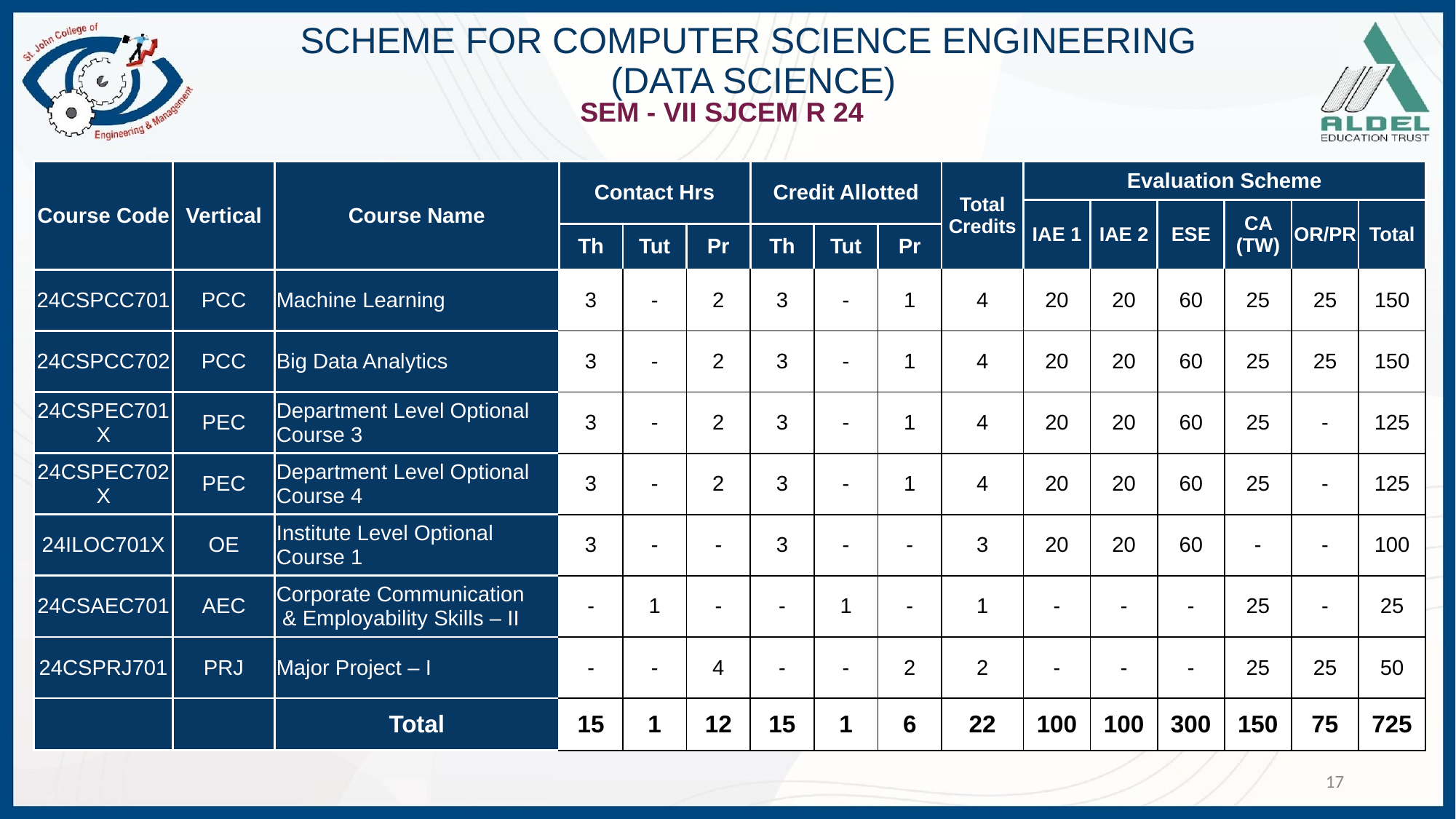

# SCHEME FOR COMPUTER SCIENCE ENGINEERING (DATA SCIENCE)
SEM - VII SJCEM R 24
| Course Code | Vertical | Course Name | Contact Hrs |  |  | Credit Allotted |  |  | Total Credits | Evaluation Scheme |  |  |  |  |  |
| --- | --- | --- | --- | --- | --- | --- | --- | --- | --- | --- | --- | --- | --- | --- | --- |
|  |  |  |  |  |  |  |  |  |  | IAE 1 | IAE 2 | ESE | CA (TW) | OR/PR | Total |
|  |  |  | Th | Tut | Pr | Th | Tut | Pr |  |  |  |  |  |  |  |
| 24CSPCC701 | PCC | Machine Learning | 3 | - | 2 | 3 | - | 1 | 4 | 20 | 20 | 60 | 25 | 25 | 150 |
| 24CSPCC702 | PCC | Big Data Analytics | 3 | - | 2 | 3 | - | 1 | 4 | 20 | 20 | 60 | 25 | 25 | 150 |
| 24CSPEC701X | PEC | Department Level Optional Course 3 | 3 | - | 2 | 3 | - | 1 | 4 | 20 | 20 | 60 | 25 | - | 125 |
| 24CSPEC702X | PEC | Department Level Optional Course 4 | 3 | - | 2 | 3 | - | 1 | 4 | 20 | 20 | 60 | 25 | - | 125 |
| 24ILOC701X | OE | Institute Level Optional Course 1 | 3 | - | - | 3 | - | - | 3 | 20 | 20 | 60 | - | - | 100 |
| 24CSAEC701 | AEC | Corporate Communication & Employability Skills – II | - | 1 | - | - | 1 | - | 1 | - | - | - | 25 | - | 25 |
| 24CSPRJ701 | PRJ | Major Project – I | - | - | 4 | - | - | 2 | 2 | - | - | - | 25 | 25 | 50 |
|  |  | Total | 15 | 1 | 12 | 15 | 1 | 6 | 22 | 100 | 100 | 300 | 150 | 75 | 725 |
17